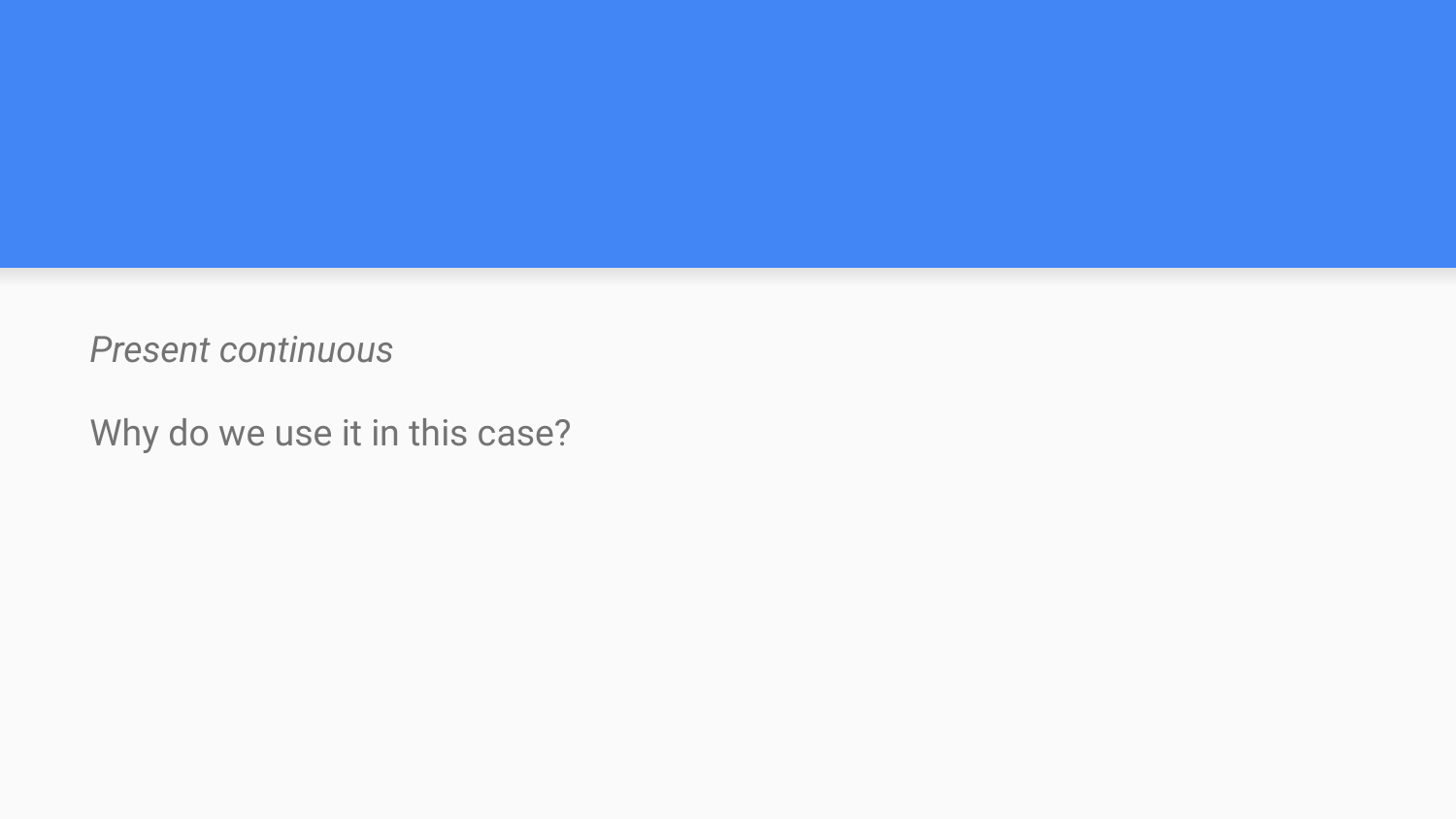

#
Present continuous
Why do we use it in this case?